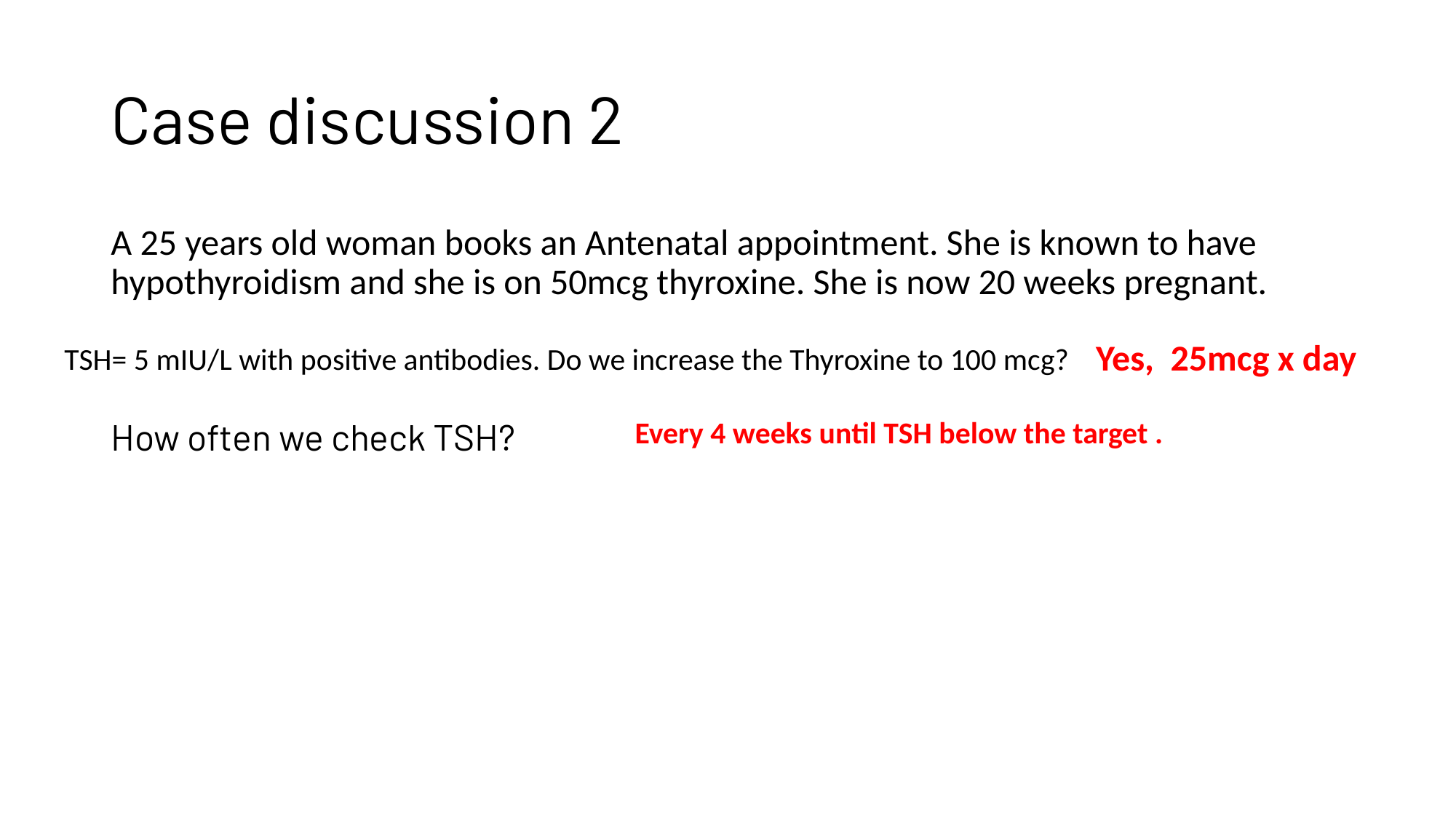

# Case discussion 2
A 25 years old woman books an Antenatal appointment. She is known to have hypothyroidism and she is on 50mcg thyroxine. She is now 20 weeks pregnant.
Yes,  25mcg x day
TSH= 5 mIU/L with positive antibodies. Do we increase the Thyroxine to 100 mcg?
Every 4 weeks until TSH below the target .
How often we check TSH?